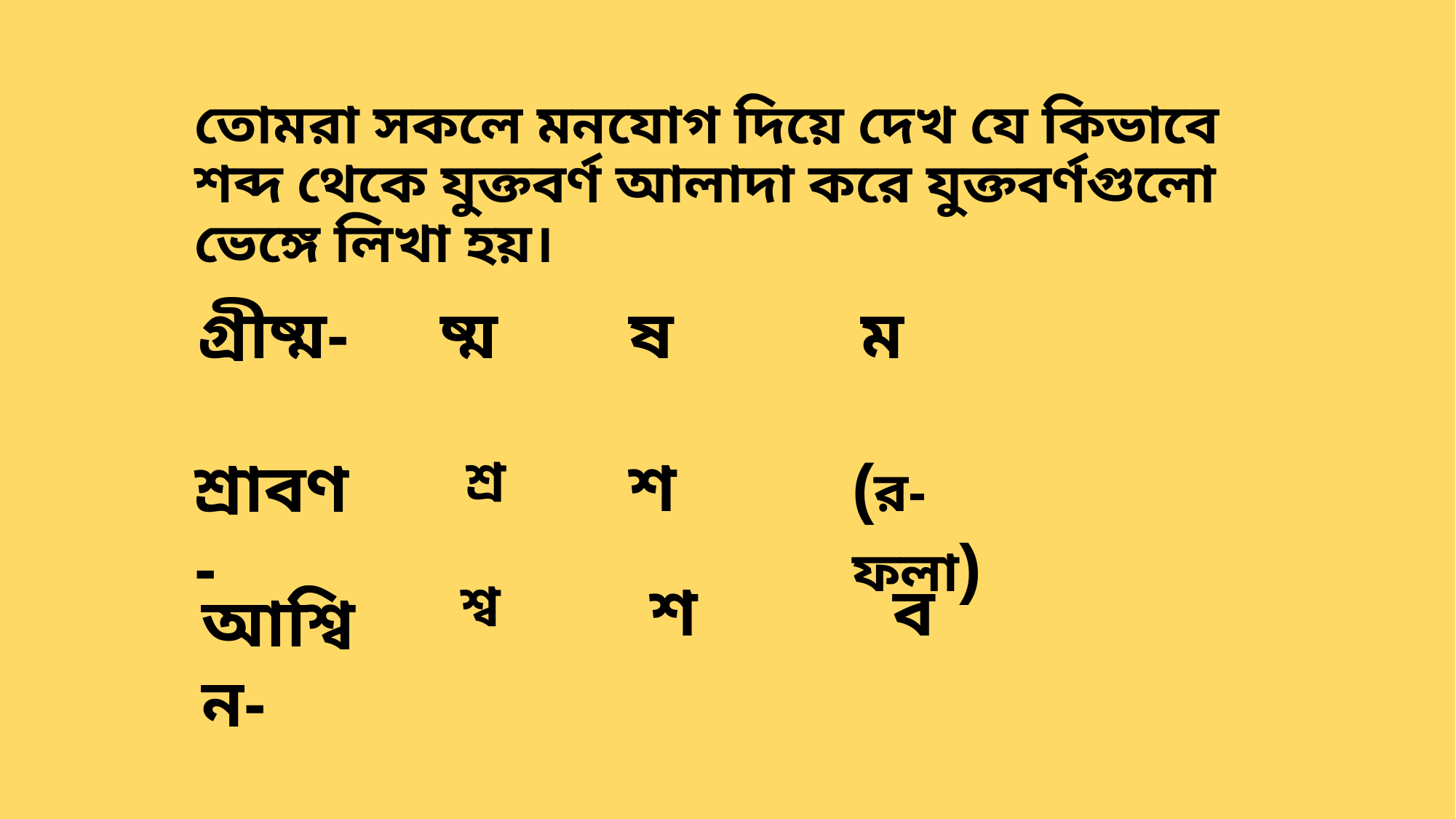

তোমরা সকলে মনযোগ দিয়ে দেখ যে কিভাবে শব্দ থেকে যুক্তবর্ণ আলাদা করে যুক্তবর্ণগুলো ভেঙ্গে লিখা হয়।
গ্রীষ্ম-
ষ্ম
ষ
ম
(র-ফলা)
শ্র
শ
শ্রাবণ -
শ্ব
শ
ব
আশ্বিন-